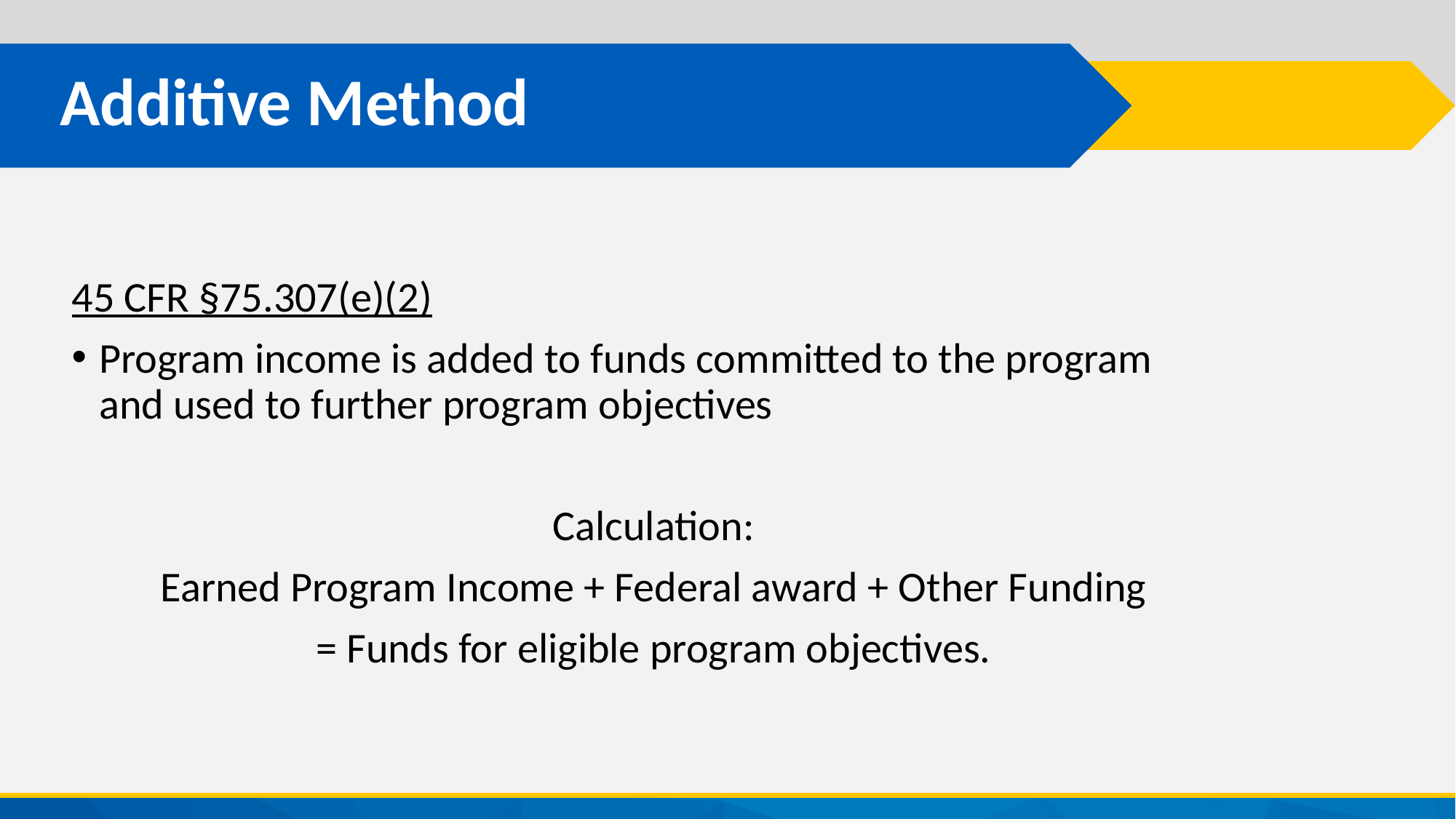

# Additive Method

45 CFR §75.307(e)(2) ​
Program income is added to funds committed to the program and used to further program objectives

Calculation:
Earned Program Income + Federal award + Other Funding
= Funds for eligible program objectives.